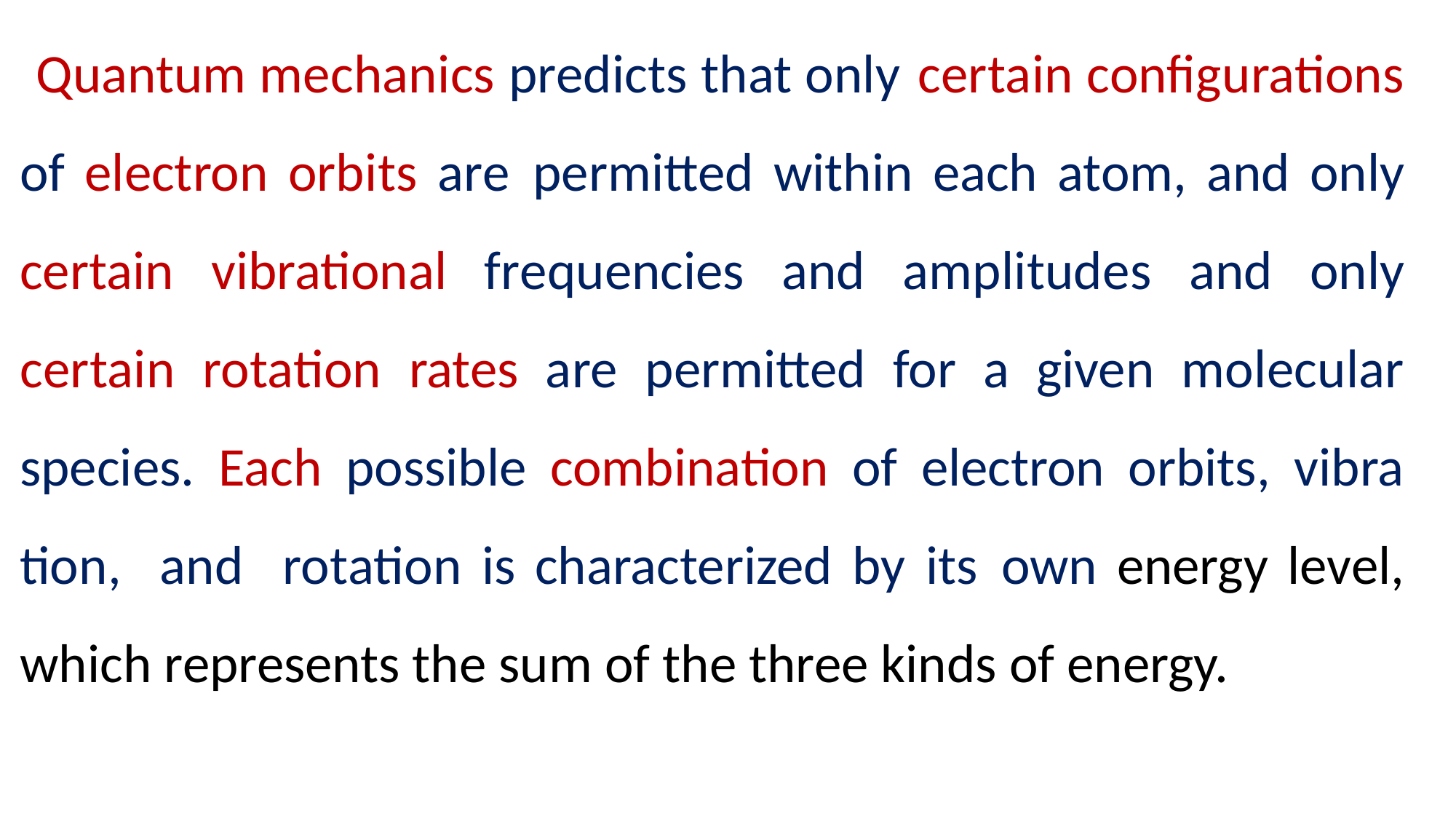

Quantum mechanics predicts that only certain configurations of electron orbits are permitted within each atom, and only certain vibrational fre­quencies and amplitudes and only certain rotation rates are permitted for a given molecular species. Each possible combination of electron orbits, vibra­tion,  and  rotation is characterized by its own energy level, which represents the sum of the three kinds of energy.